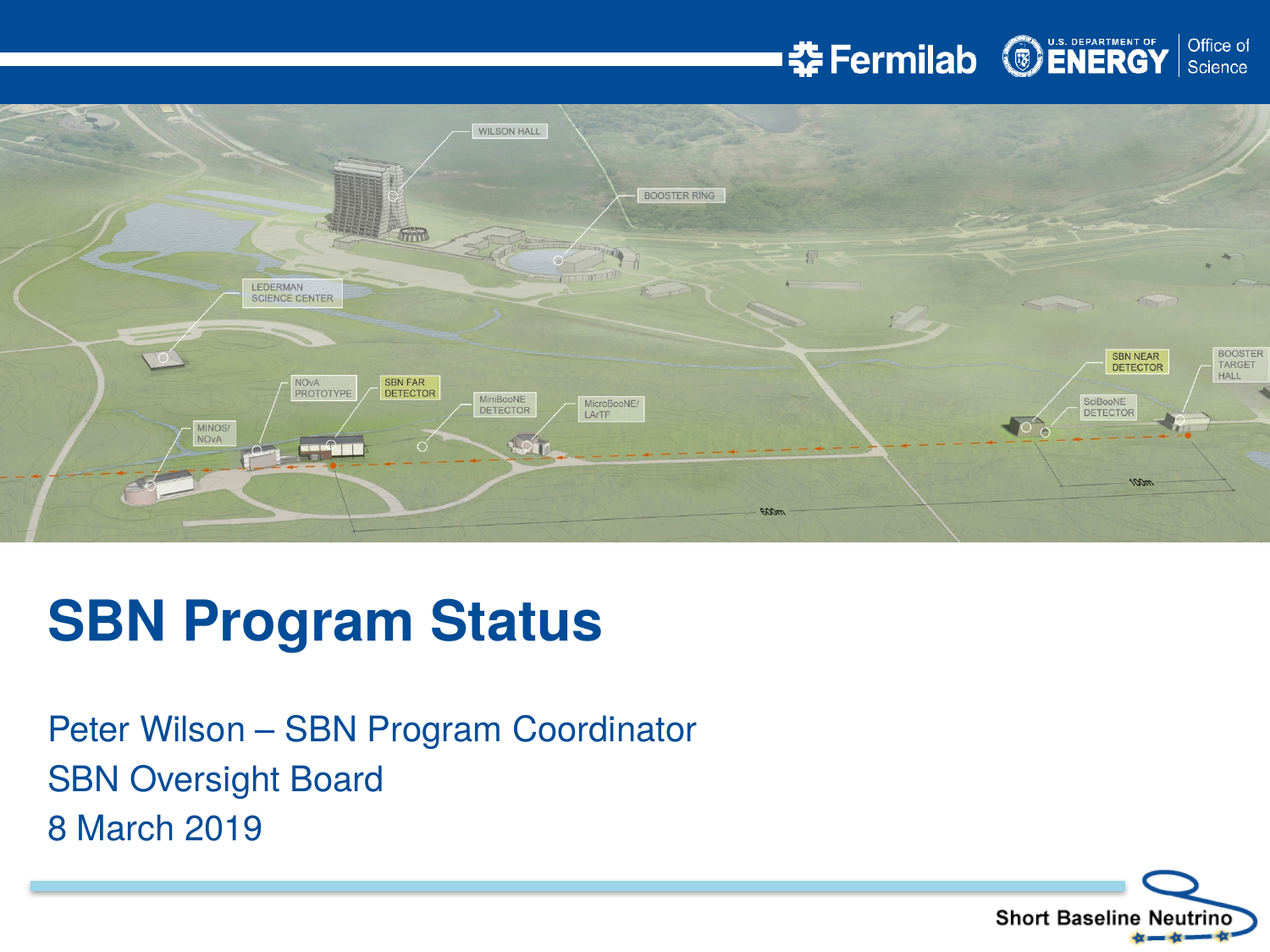

SBN Program Status
Peter Wilson – SBN Program Coordinator
SBN Oversight Board
8 March 2019